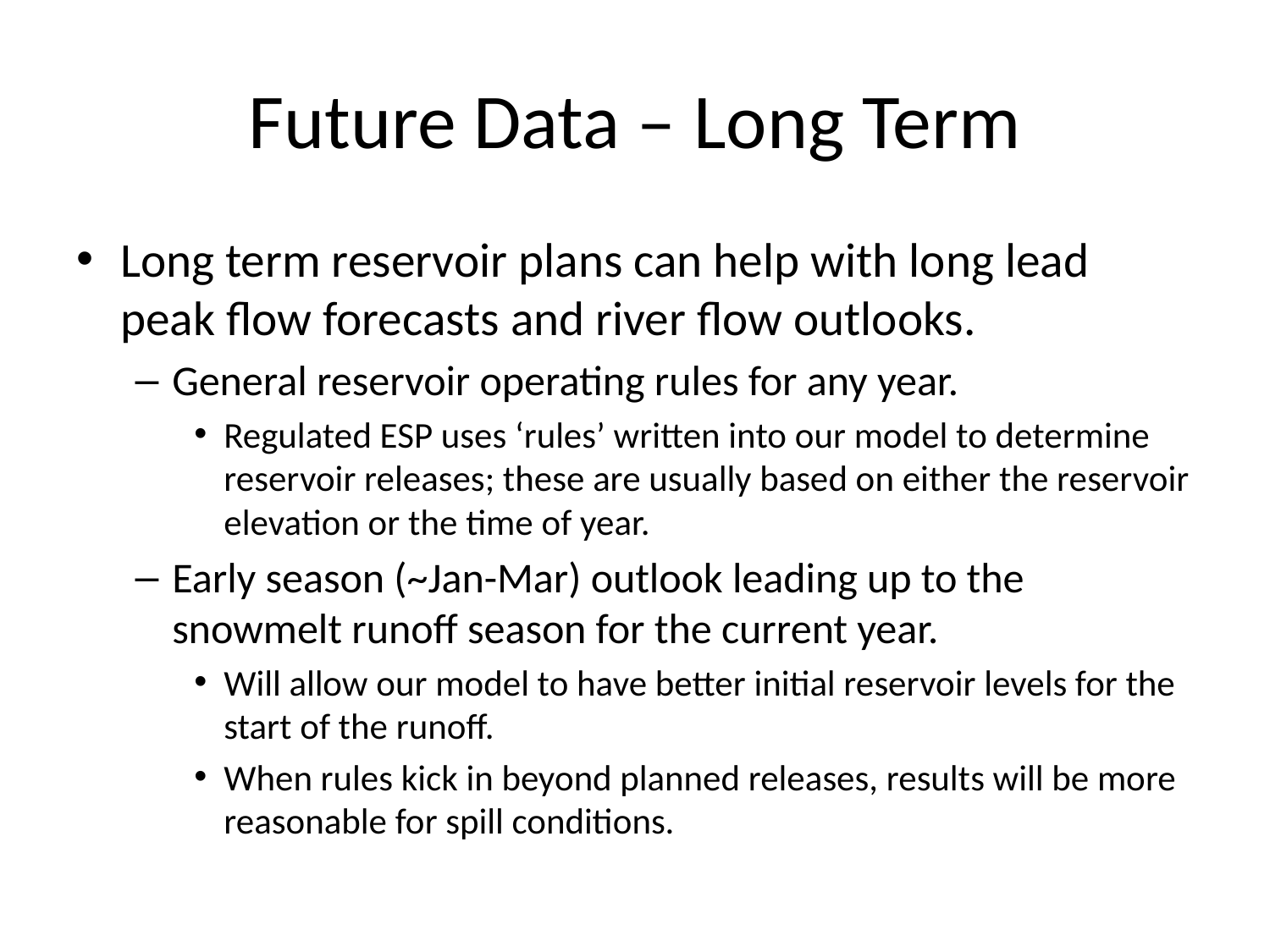

# Future Data – Long Term
Long term reservoir plans can help with long lead peak flow forecasts and river flow outlooks.
General reservoir operating rules for any year.
Regulated ESP uses ‘rules’ written into our model to determine reservoir releases; these are usually based on either the reservoir elevation or the time of year.
Early season (~Jan-Mar) outlook leading up to the snowmelt runoff season for the current year.
Will allow our model to have better initial reservoir levels for the start of the runoff.
When rules kick in beyond planned releases, results will be more reasonable for spill conditions.